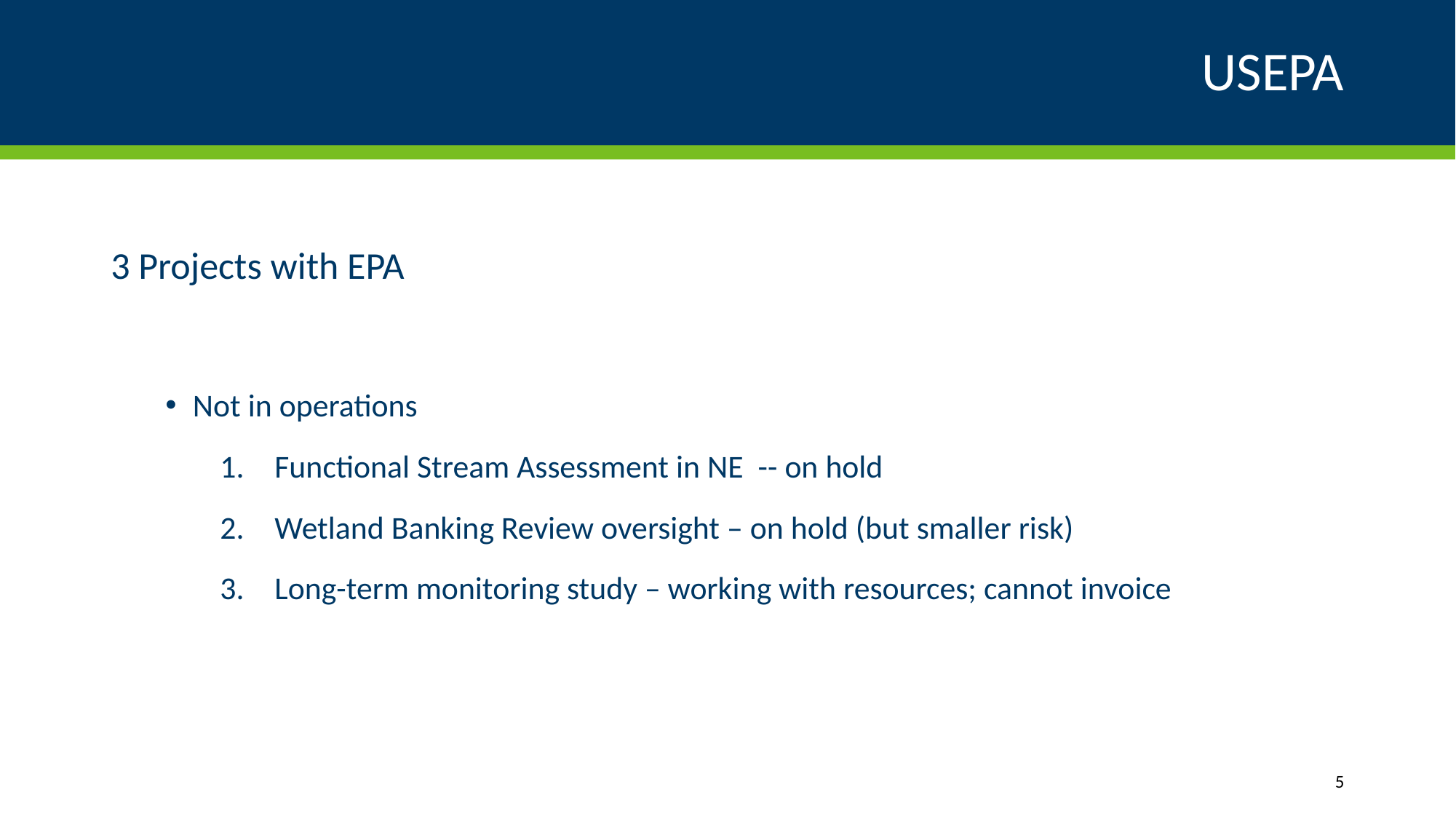

# USEPA
3 Projects with EPA

Not in operations
Functional Stream Assessment in NE  -- on hold
Wetland Banking Review oversight – on hold (but smaller risk)
Long-term monitoring study – working with resources; cannot invoice

5